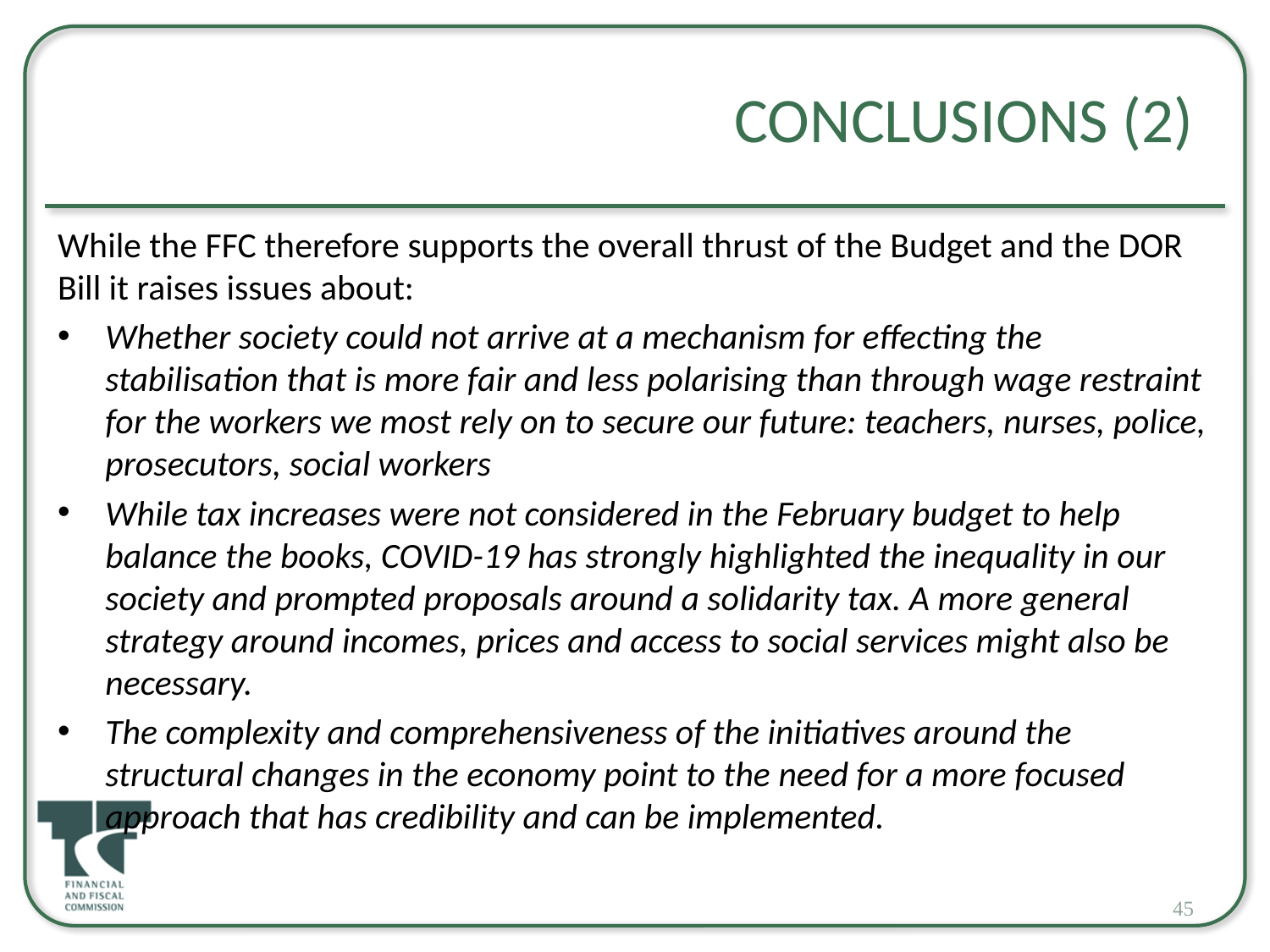

# Conclusions (2)
While the FFC therefore supports the overall thrust of the Budget and the DOR Bill it raises issues about:
Whether society could not arrive at a mechanism for effecting the stabilisation that is more fair and less polarising than through wage restraint for the workers we most rely on to secure our future: teachers, nurses, police, prosecutors, social workers
While tax increases were not considered in the February budget to help balance the books, COVID-19 has strongly highlighted the inequality in our society and prompted proposals around a solidarity tax. A more general strategy around incomes, prices and access to social services might also be necessary.
The complexity and comprehensiveness of the initiatives around the structural changes in the economy point to the need for a more focused approach that has credibility and can be implemented.
45